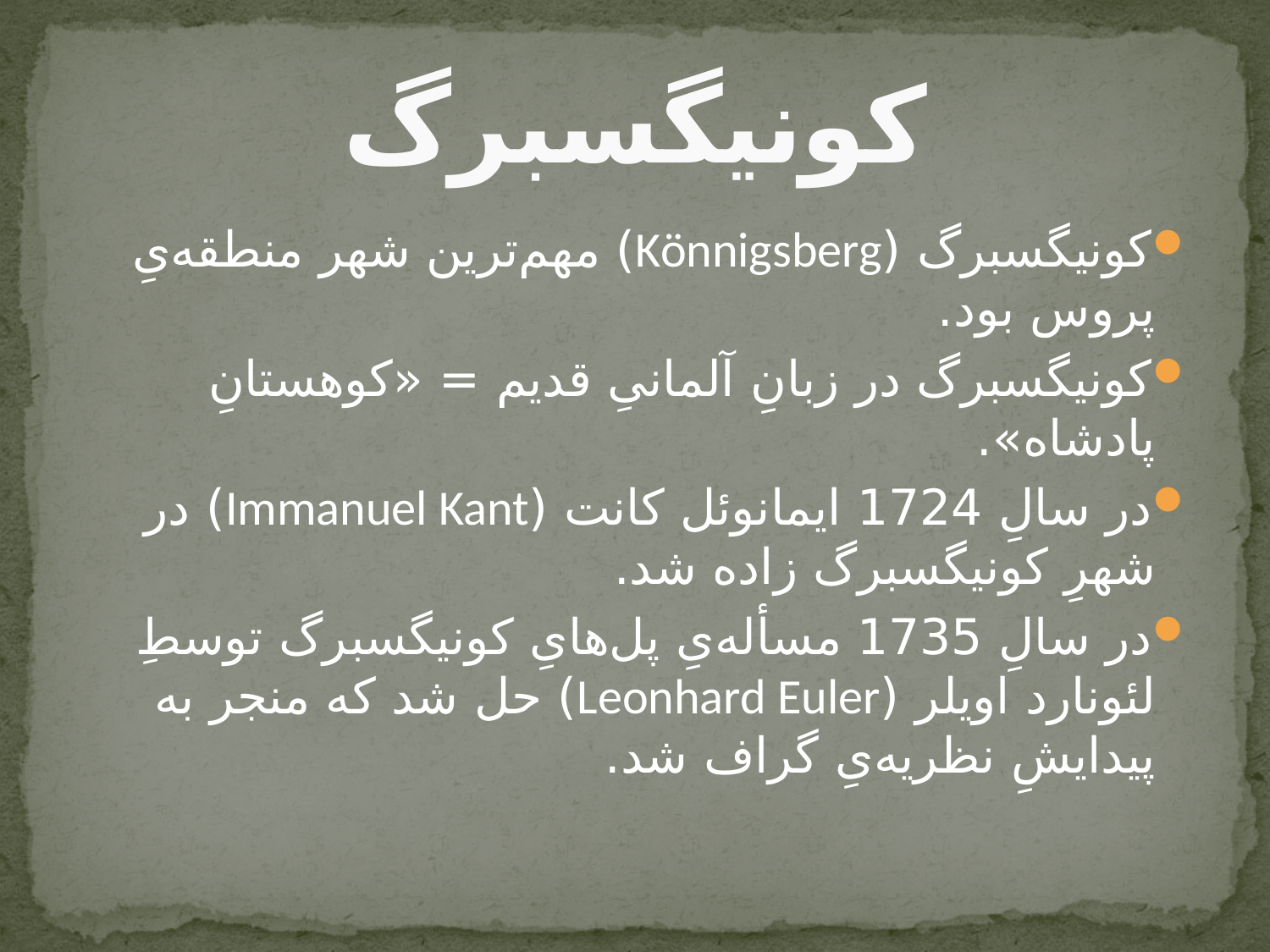

# کونیگسبرگ
کونیگسبرگ (Könnigsberg) مهم‌ترین شهر منطقه‌یِ پروس بود.
کونیگسبرگ در زبانِ آلمانیِ قدیم = «کوهستانِ پادشاه».
در سالِ 1724 ایمانوئل کانت (Immanuel Kant) در شهرِ کونیگسبرگ زاده شد.
در سالِ 1735 مسأله‌یِ پل‌هایِ کونیگسبرگ توسطِ لئونارد اویلر (Leonhard Euler) حل شد که منجر به پیدایشِ نظریه‌یِ گراف شد.